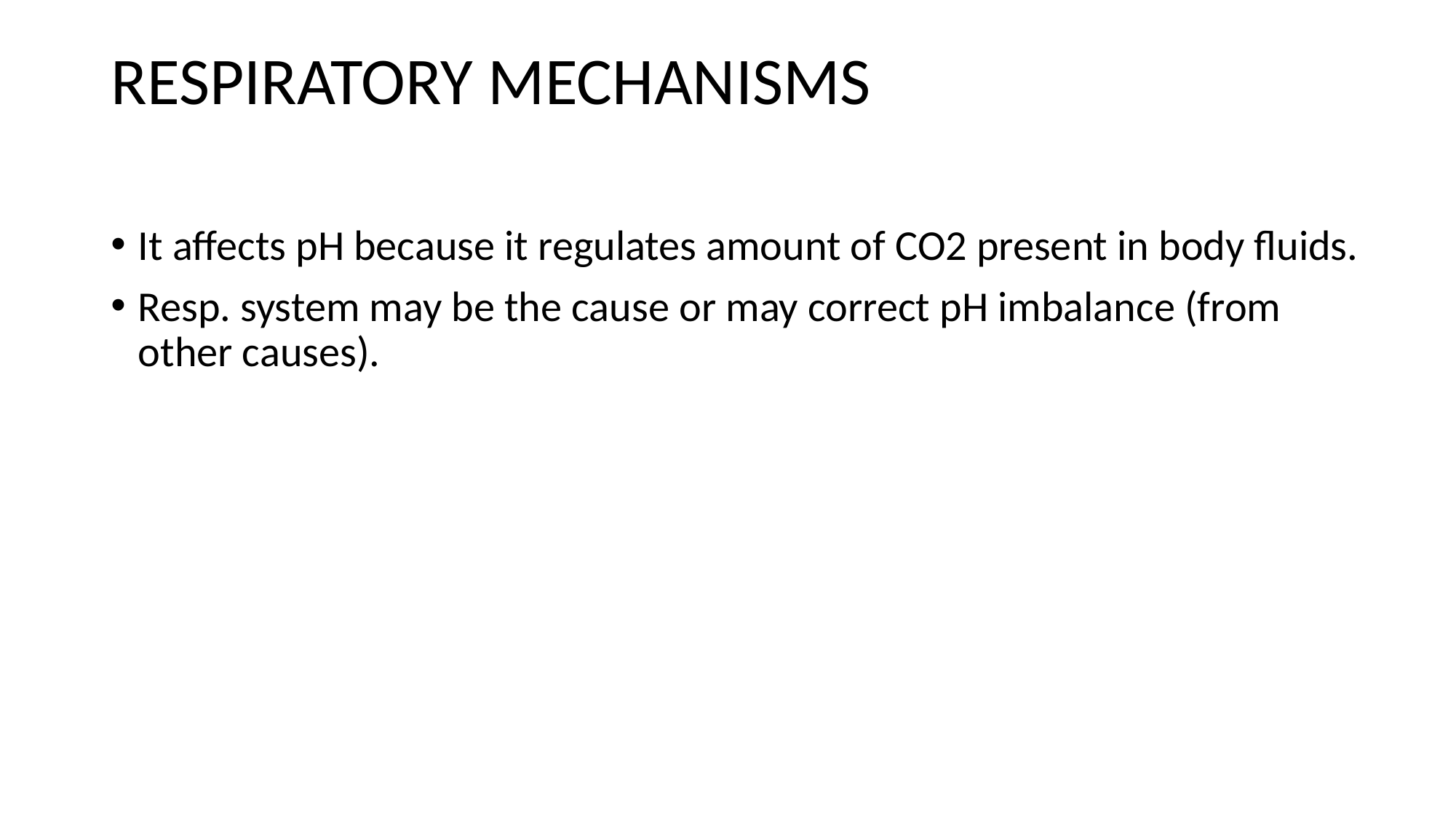

# RESPIRATORY MECHANISMS
It affects pH because it regulates amount of CO2 present in body fluids.
Resp. system may be the cause or may correct pH imbalance (from other causes).